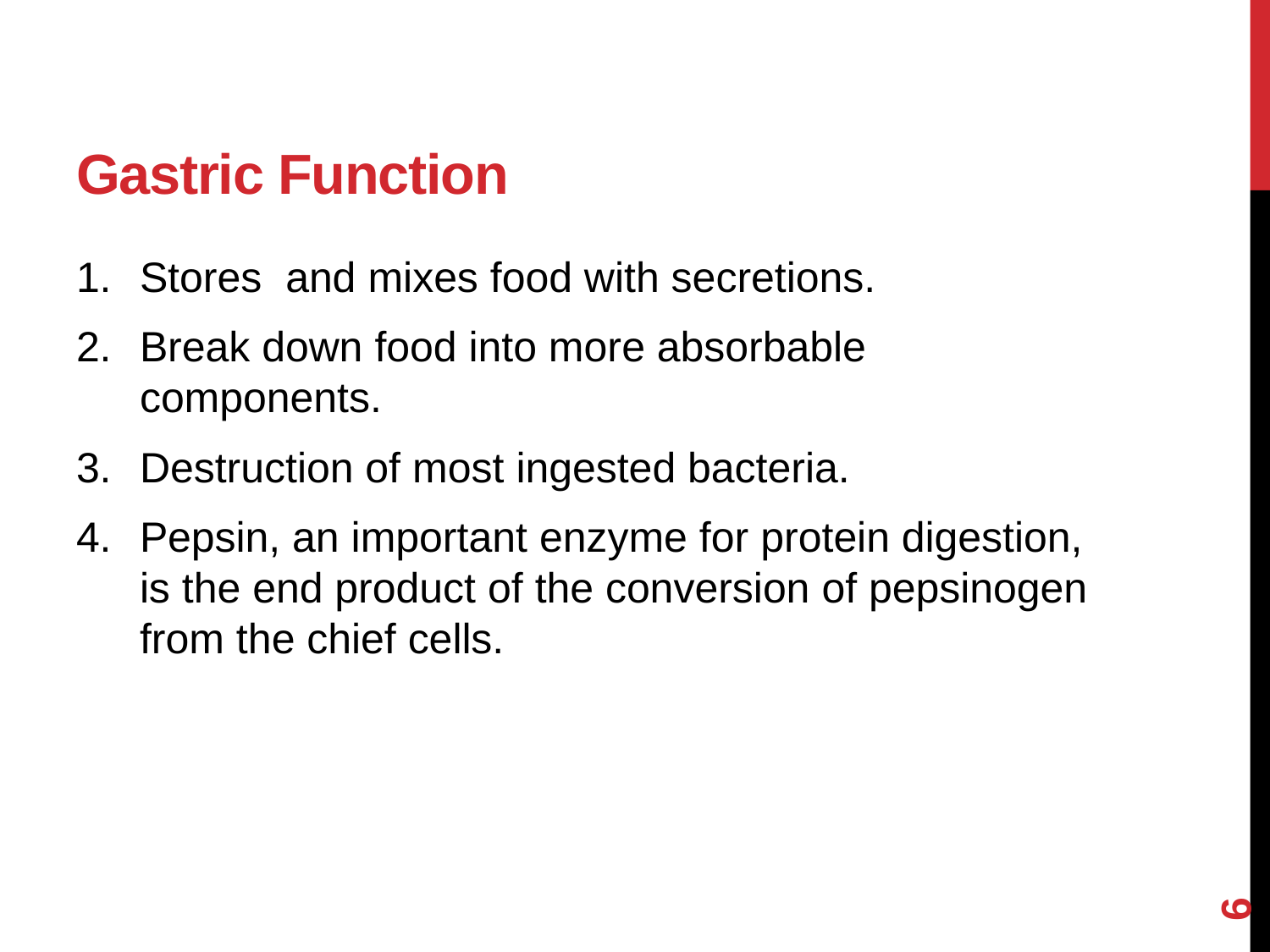

# Gastric Function
Stores  and mixes food with secretions.
Break down food into more absorbable components.
Destruction of most ingested bacteria.
Pepsin, an important enzyme for protein digestion, is the end product of the conversion of pepsinogen from the chief cells.

6